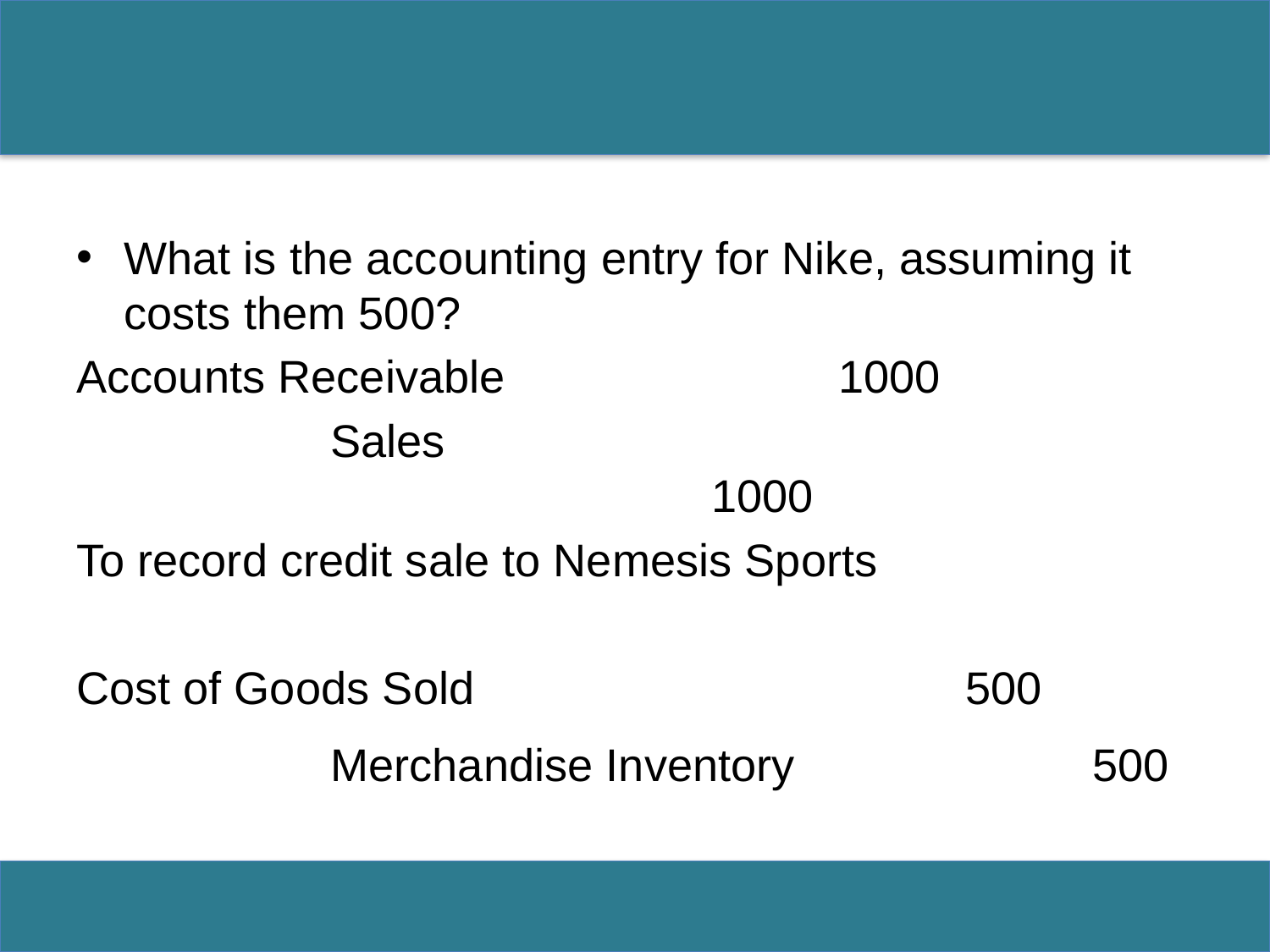

#
What is the accounting entry for Nike, assuming it costs them 500?
Accounts Receivable 			1000
		Sales 										1000
To record credit sale to Nemesis Sports

Cost of Goods Sold				500
		Merchandise Inventory			500